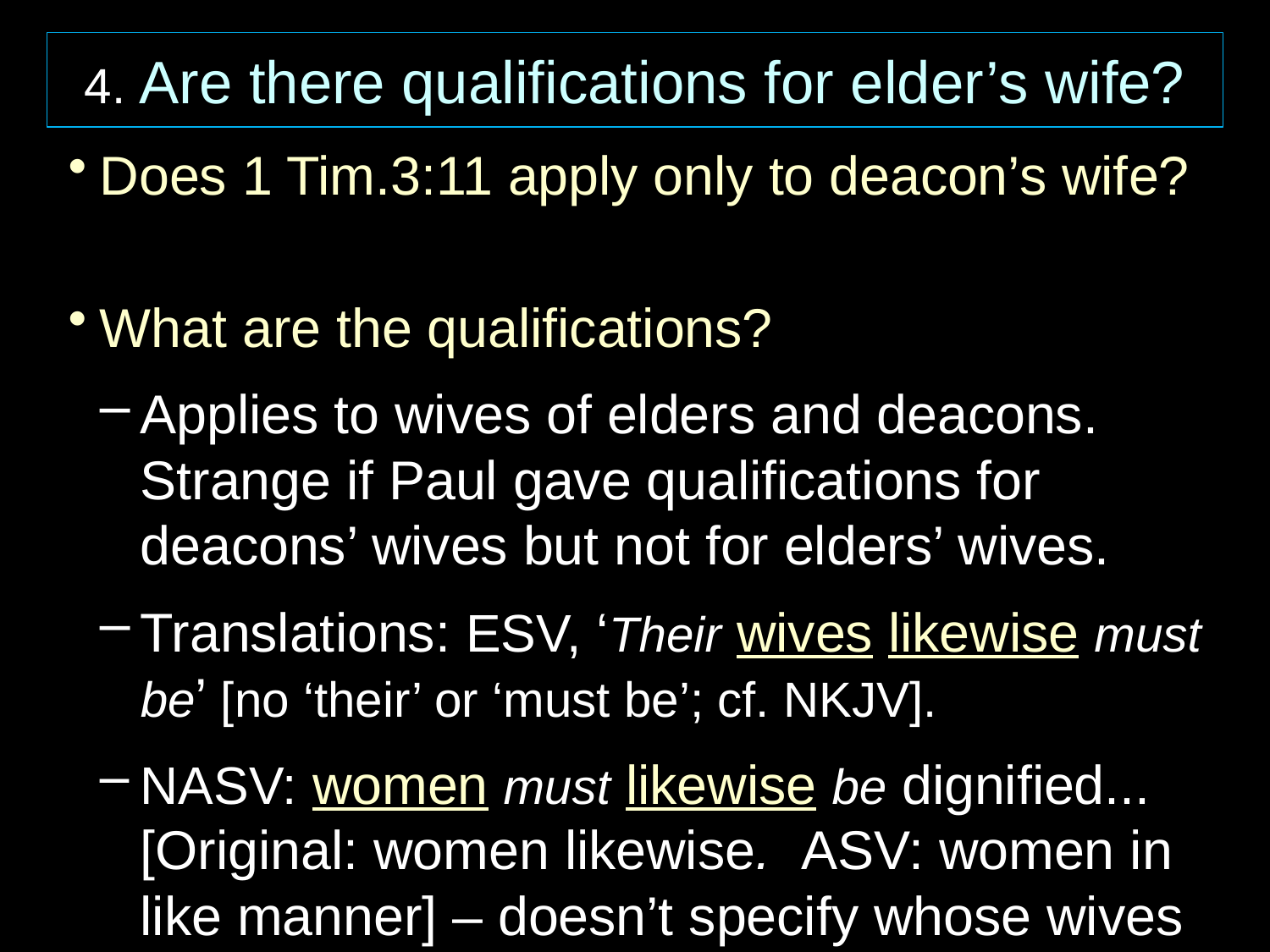

4. Are there qualifications for elder’s wife?
Does 1 Tim.3:11 apply only to deacon’s wife?
What are the qualifications?
Applies to wives of elders and deacons.   Strange if Paul gave qualifications for deacons’ wives but not for elders’ wives.
Translations: ESV, ‘Their wives likewise must be’ [no ‘their’ or ‘must be’; cf. NKJV].
NASV: women must likewise be dignified...  [Original: women likewise.  ASV: women in like manner] – doesn’t specify whose wives